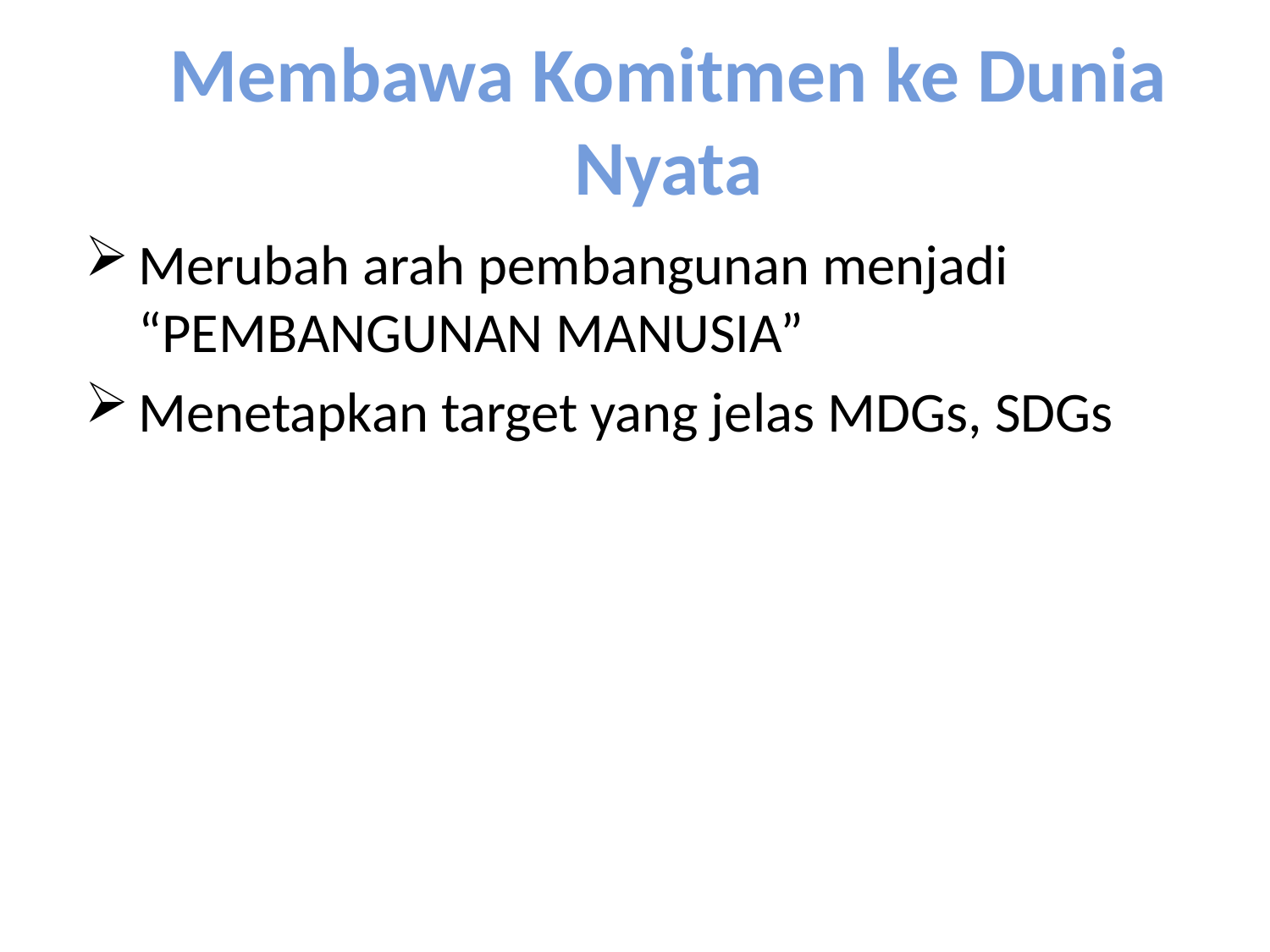

# Membawa Komitmen ke Dunia Nyata
Merubah arah pembangunan menjadi “PEMBANGUNAN MANUSIA”
Menetapkan target yang jelas MDGs, SDGs